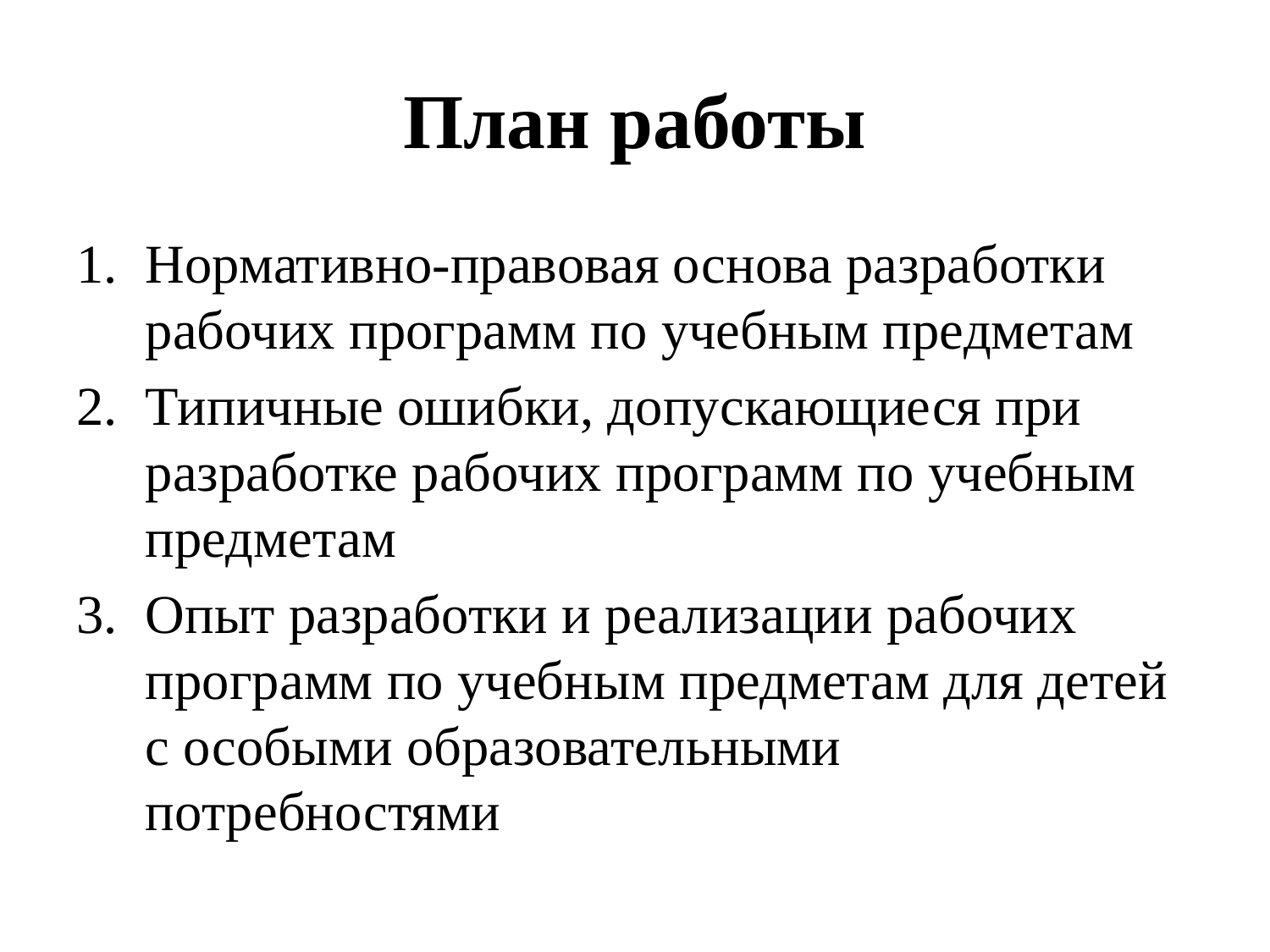

# План работы
Нормативно-правовая основа разработки рабочих программ по учебным предметам
Типичные ошибки, допускающиеся при разработке рабочих программ по учебным предметам
Опыт разработки и реализации рабочих программ по учебным предметам для детей с особыми образовательными потребностями